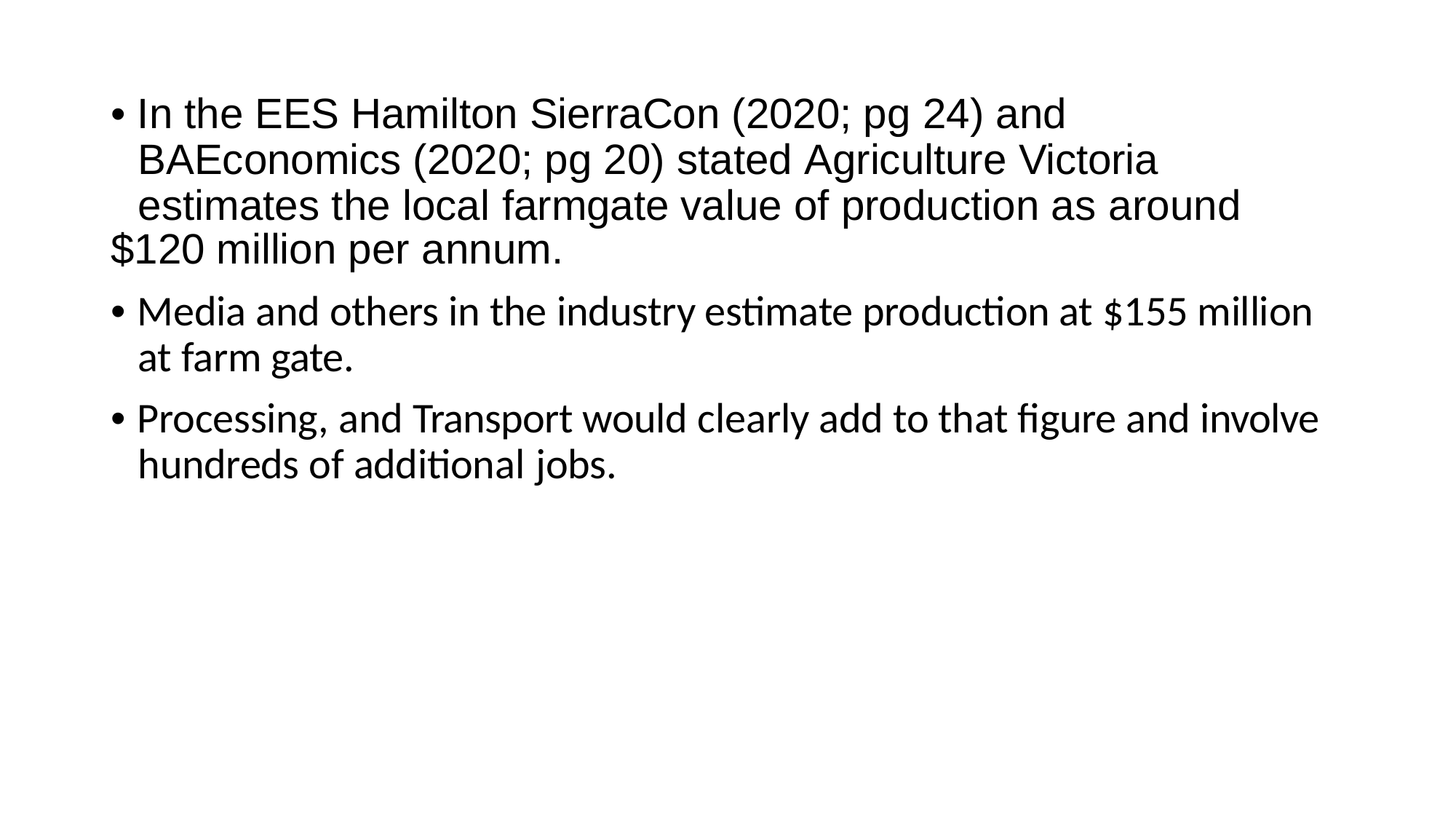

• In the EES Hamilton SierraCon (2020; pg 24) and  BAEconomics (2020; pg 20) stated Agriculture Victoria  estimates the local farmgate value of production as around
$120 million per annum.
• Media and others in the industry estimate production at $155 million  at farm gate.
• Processing, and Transport would clearly add to that figure and involve  hundreds of additional jobs.